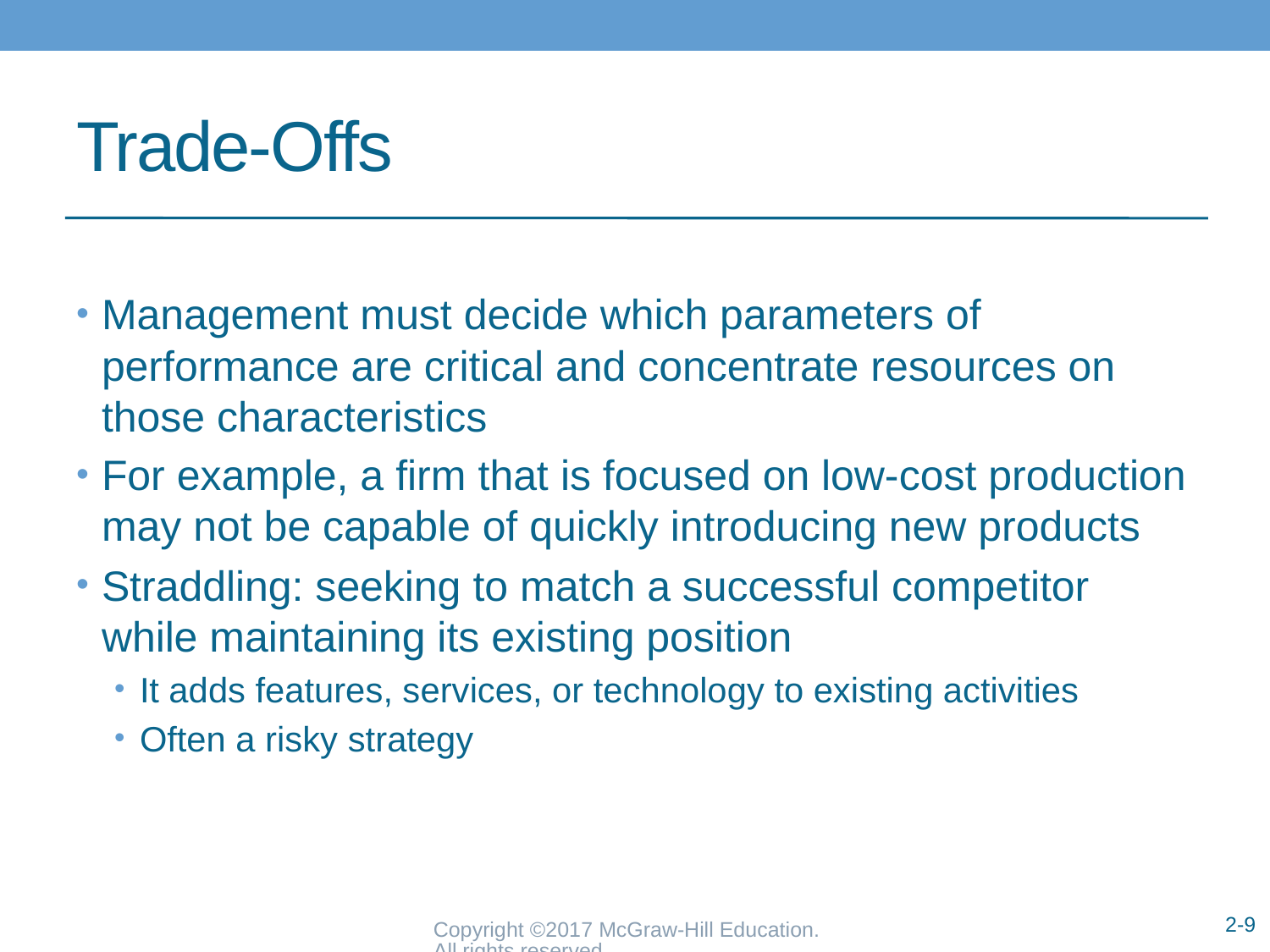

# Trade-Offs

Management must decide which parameters of performance are critical and concentrate resources on those characteristics
For example, a firm that is focused on low-cost production may not be capable of quickly introducing new products
Straddling: seeking to match a successful competitor while maintaining its existing position
It adds features, services, or technology to existing activities
Often a risky strategy
Copyright ©2017 McGraw-Hill Education. All rights reserved.
2-9